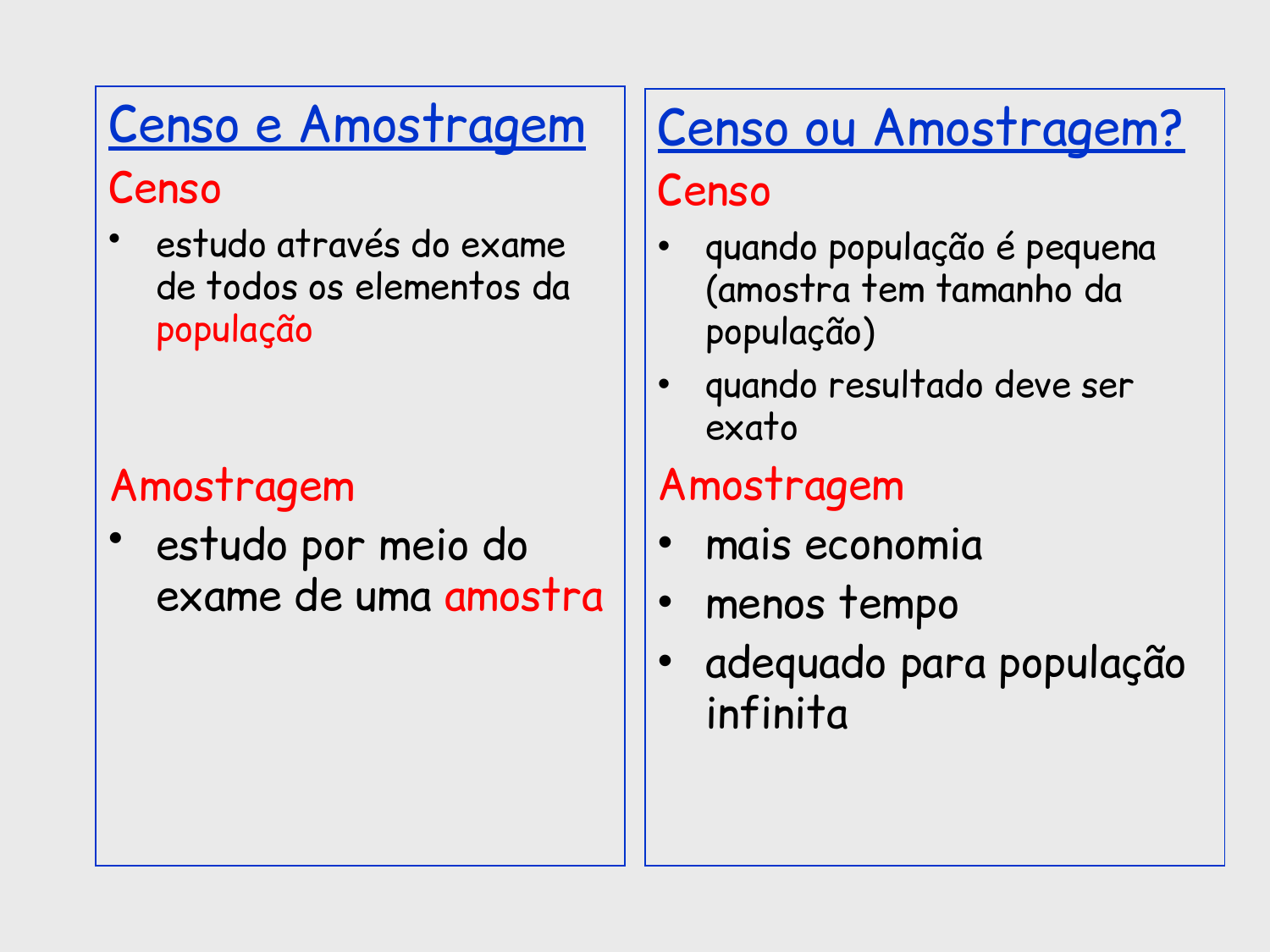

Censo e Amostragem
Censo
estudo através do exame de todos os elementos da população

Amostragem
estudo por meio do exame de uma amostra
Censo ou Amostragem?
Censo
quando população é pequena (amostra tem tamanho da população)
quando resultado deve ser exato
Amostragem
mais economia
menos tempo
adequado para população infinita